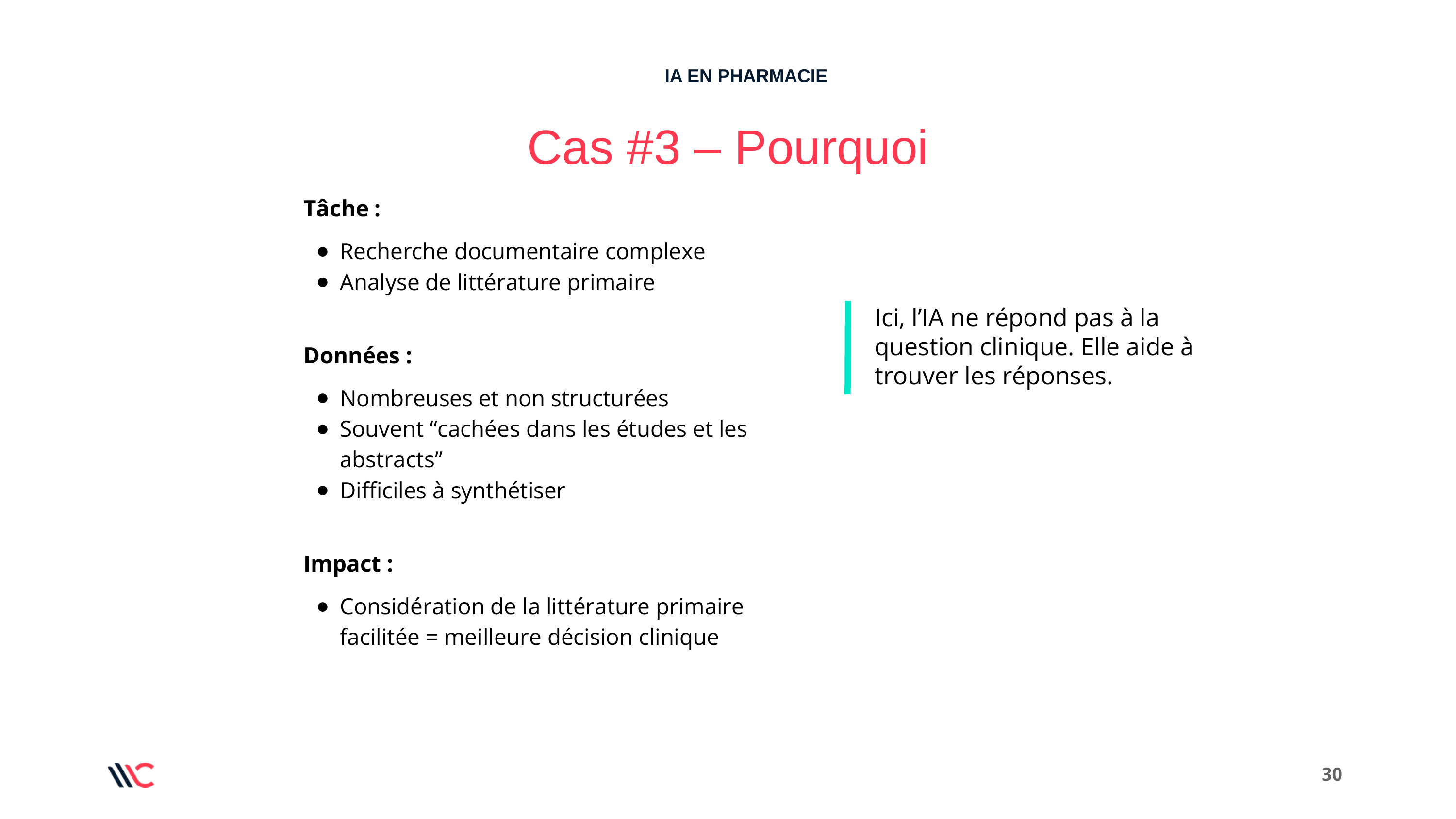

IA EN PHARMACIE

Cas #3 – Pourquoi
Tâche :
Recherche documentaire complexe
Analyse de littérature primaire
Données :
Nombreuses et non structurées
Souvent “cachées dans les études et les abstracts”
Difficiles à synthétiser
Impact :
Considération de la littérature primaire facilitée = meilleure décision clinique

Ici, l’IA ne répond pas à la question clinique. Elle aide à trouver les réponses.
30